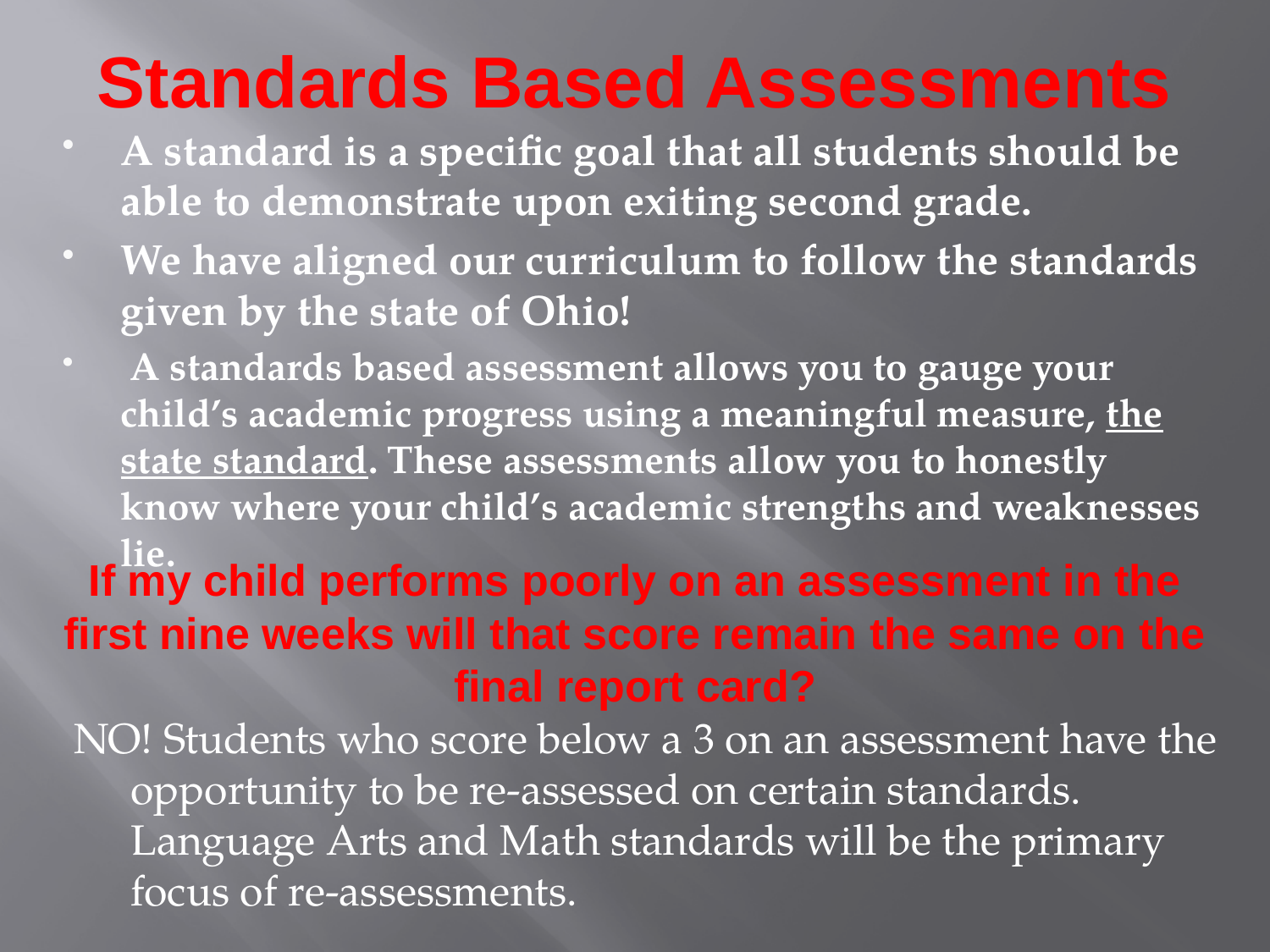

# Standards Based Assessments
A standard is a specific goal that all students should be able to demonstrate upon exiting second grade.
We have aligned our curriculum to follow the standards given by the state of Ohio!
 A standards based assessment allows you to gauge your child’s academic progress using a meaningful measure, the state standard. These assessments allow you to honestly know where your child’s academic strengths and weaknesses lie.

If my child performs poorly on an assessment in the first nine weeks will that score remain the same on the final report card?

NO! Students who score below a 3 on an assessment have the opportunity to be re-assessed on certain standards. Language Arts and Math standards will be the primary focus of re-assessments.